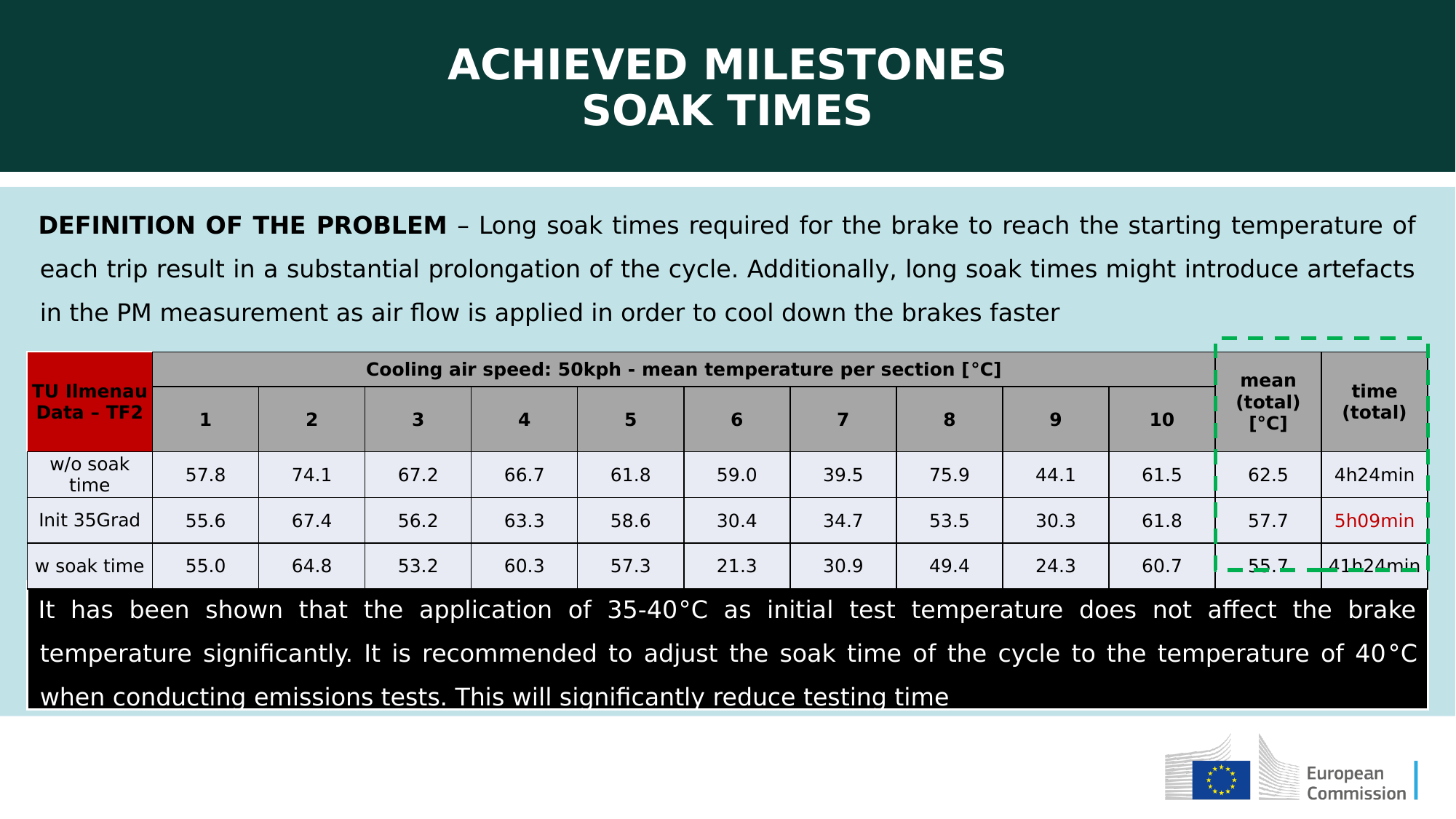

ACHIEVED MILESTONES
SOAK TIMES
DEFINITION OF THE PROBLEM – Long soak times required for the brake to reach the starting temperature of each trip result in a substantial prolongation of the cycle. Additionally, long soak times might introduce artefacts in the PM measurement as air flow is applied in order to cool down the brakes faster

| TU Ilmenau Data – TF2 | Cooling air speed: 50kph - mean temperature per section [°C] |  |  |  |  |  |  |  |  |  | mean (total) [°C] | time (total) |
| --- | --- | --- | --- | --- | --- | --- | --- | --- | --- | --- | --- | --- |
|  | 1 | 2 | 3 | 4 | 5 | 6 | 7 | 8 | 9 | 10 |  |  |
| w/o soak time | 57.8 | 74.1 | 67.2 | 66.7 | 61.8 | 59.0 | 39.5 | 75.9 | 44.1 | 61.5 | 62.5 | 4h24min |
| Init 35Grad | 55.6 | 67.4 | 56.2 | 63.3 | 58.6 | 30.4 | 34.7 | 53.5 | 30.3 | 61.8 | 57.7 | 5h09min |
| w soak time | 55.0 | 64.8 | 53.2 | 60.3 | 57.3 | 21.3 | 30.9 | 49.4 | 24.3 | 60.7 | 55.7 | 41h24min |
It has been shown that the application of 35-40°C as initial test temperature does not affect the brake temperature significantly. It is recommended to adjust the soak time of the cycle to the temperature of 40°C when conducting emissions tests. This will significantly reduce testing time